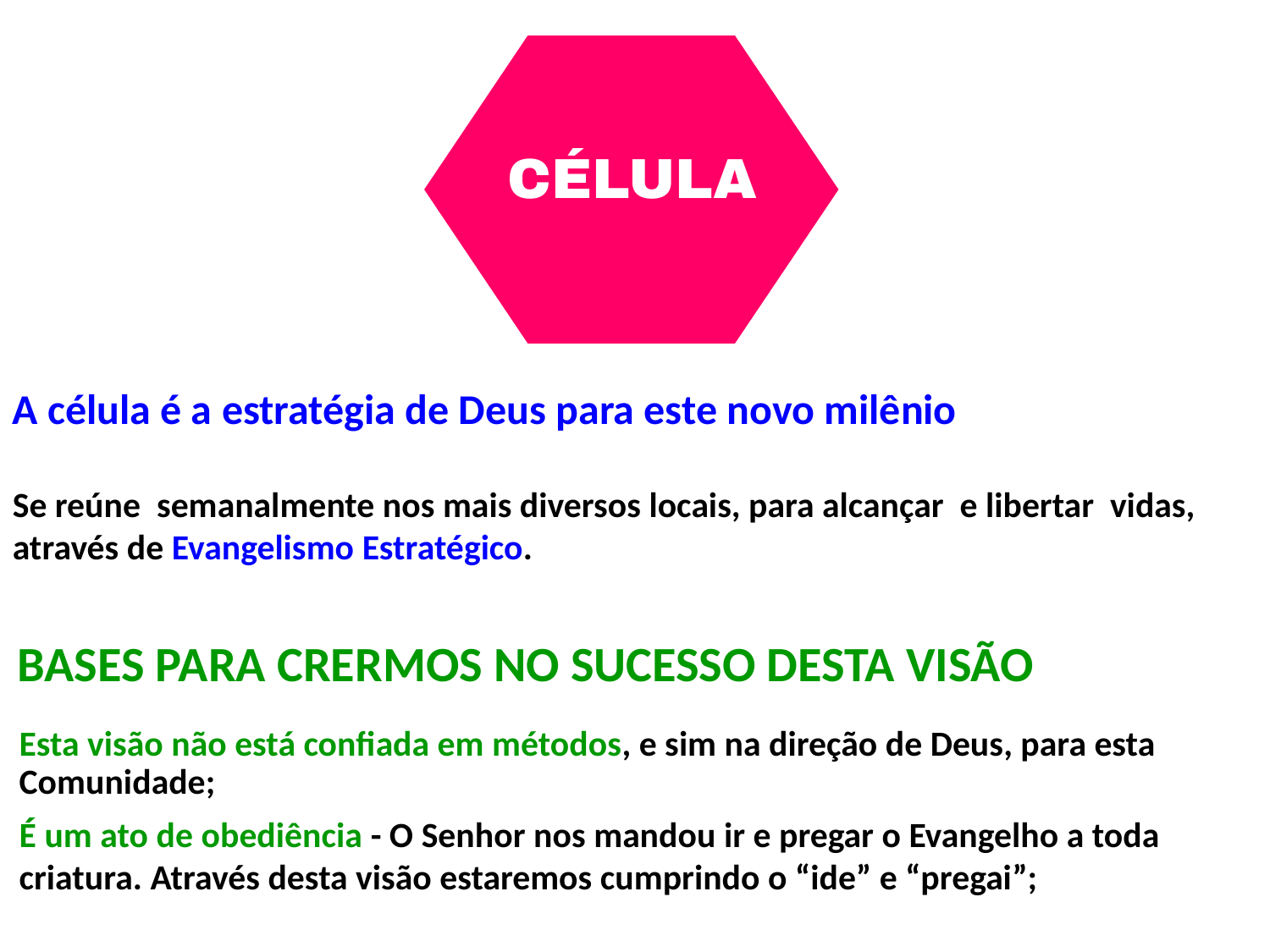

CÉLULA
A célula é a estratégia de Deus para este novo milênio
Se reúne  semanalmente nos mais diversos locais, para alcançar  e libertar  vidas, através de Evangelismo Estratégico.
BASES PARA CRERMOS NO SUCESSO DESTA VISÃO

Esta visão não está confiada em métodos, e sim na direção de Deus, para esta Comunidade;
É um ato de obediência - O Senhor nos mandou ir e pregar o Evangelho a toda criatura. Através desta visão estaremos cumprindo o “ide” e “pregai”;